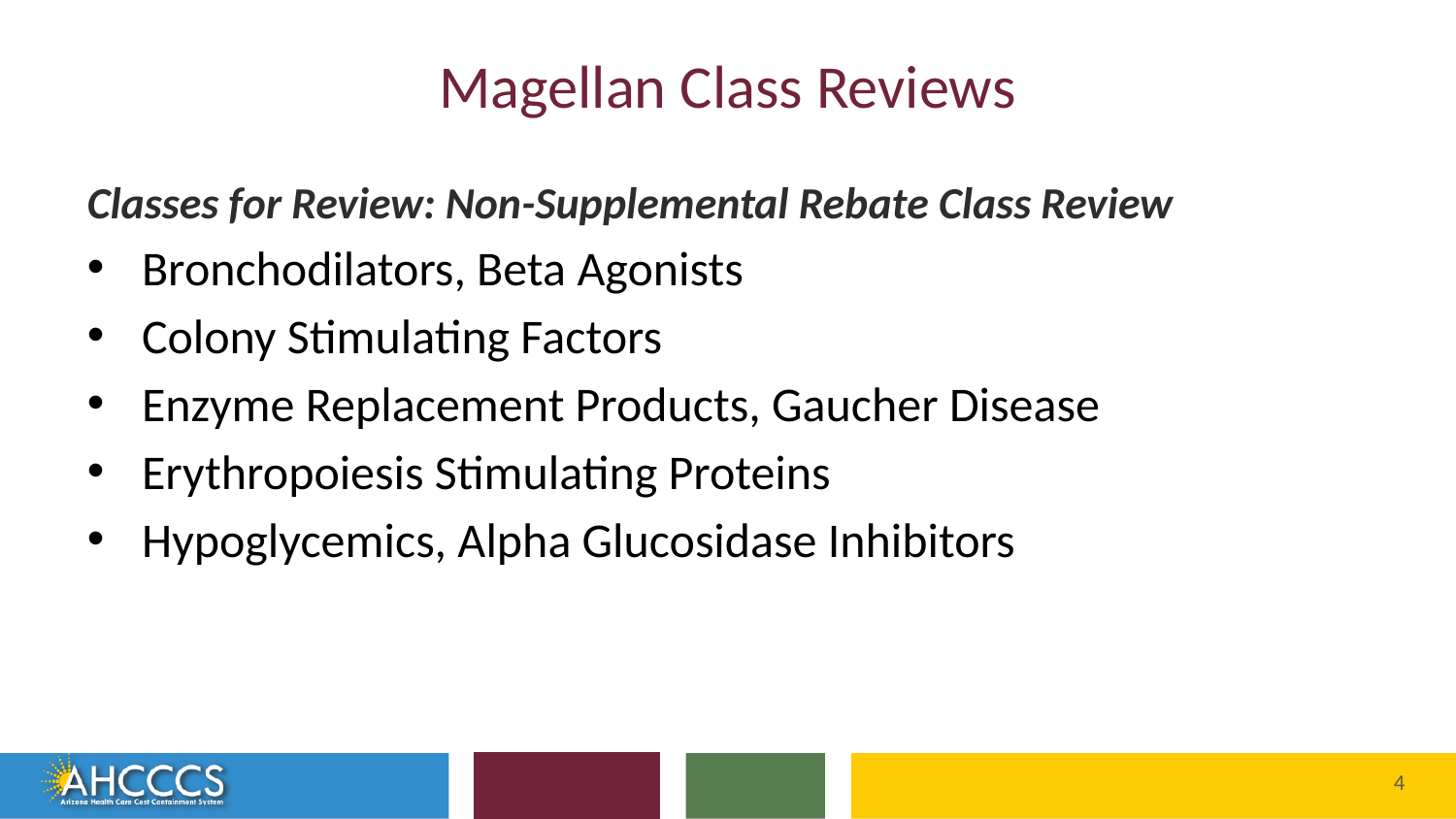

# Magellan Class Reviews
Classes for Review: Non-Supplemental Rebate Class Review
Bronchodilators, Beta Agonists
Colony Stimulating Factors
Enzyme Replacement Products, Gaucher Disease
Erythropoiesis Stimulating Proteins
Hypoglycemics, Alpha Glucosidase Inhibitors

Reaching across Arizona to provide comprehensive
quality health care for those in need
4